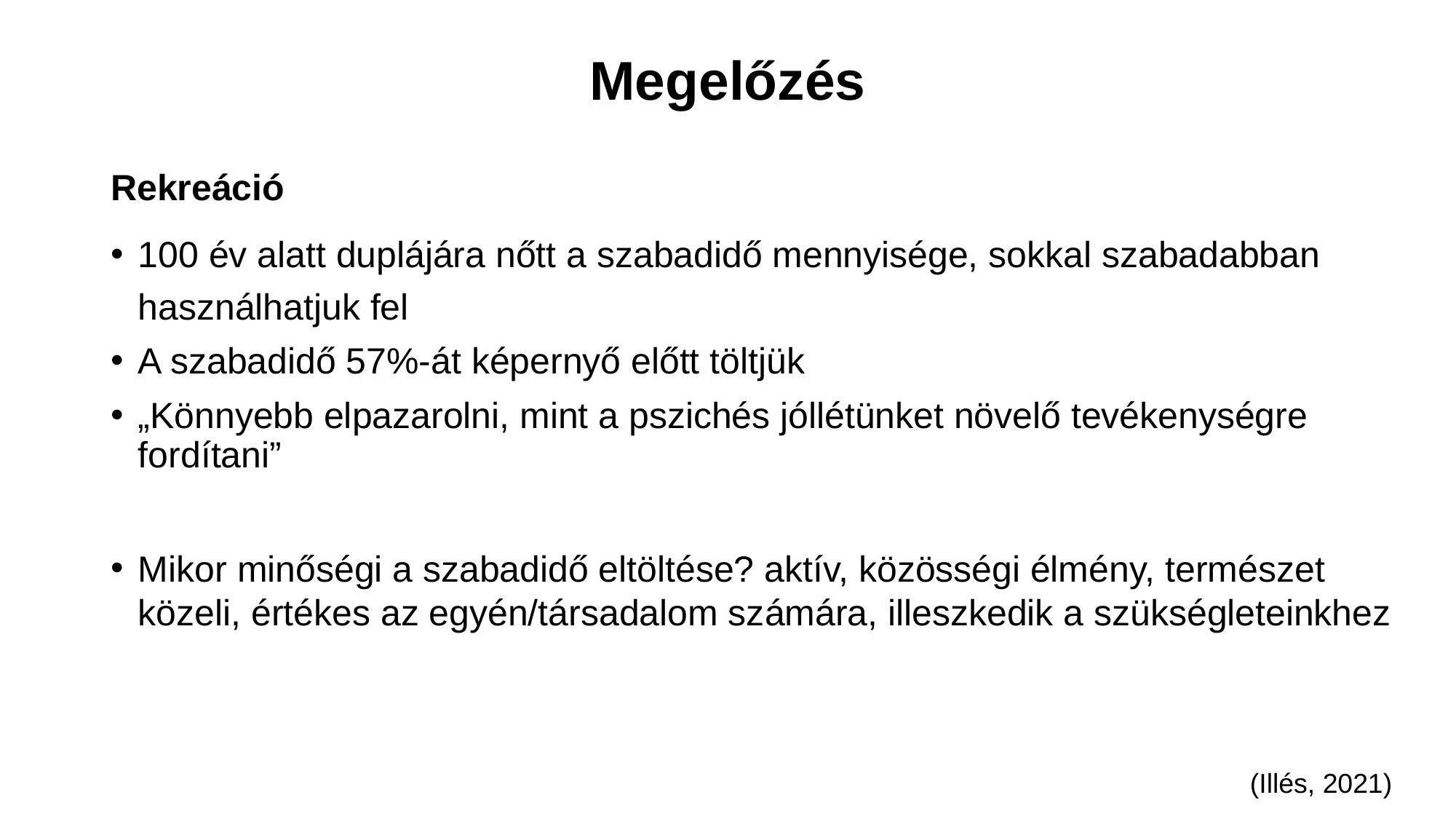

# Megelőzés
Rekreáció
100 év alatt duplájára nőtt a szabadidő mennyisége, sokkal szabadabban használhatjuk fel
A szabadidő 57%-át képernyő előtt töltjük
„Könnyebb elpazarolni, mint a pszichés jóllétünket növelő tevékenységre fordítani”

Mikor minőségi a szabadidő eltöltése? aktív, közösségi élmény, természet közeli, értékes az egyén/társadalom számára, illeszkedik a szükségleteinkhez
(Illés, 2021)